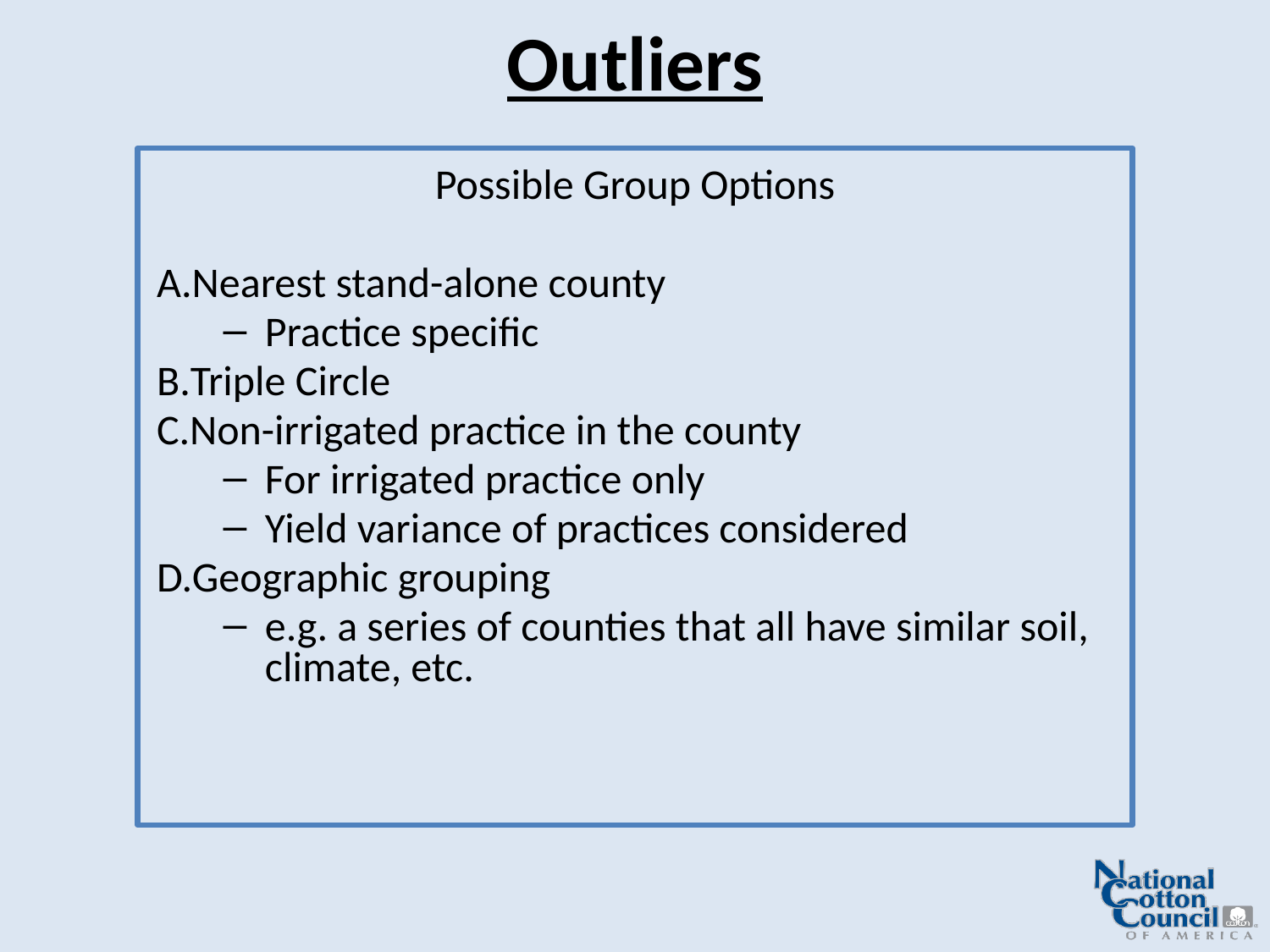

# Outliers
Possible Group Options

Nearest stand-alone county
Practice specific
Triple Circle
Non-irrigated practice in the county
For irrigated practice only
Yield variance of practices considered
Geographic grouping
e.g. a series of counties that all have similar soil, climate, etc.